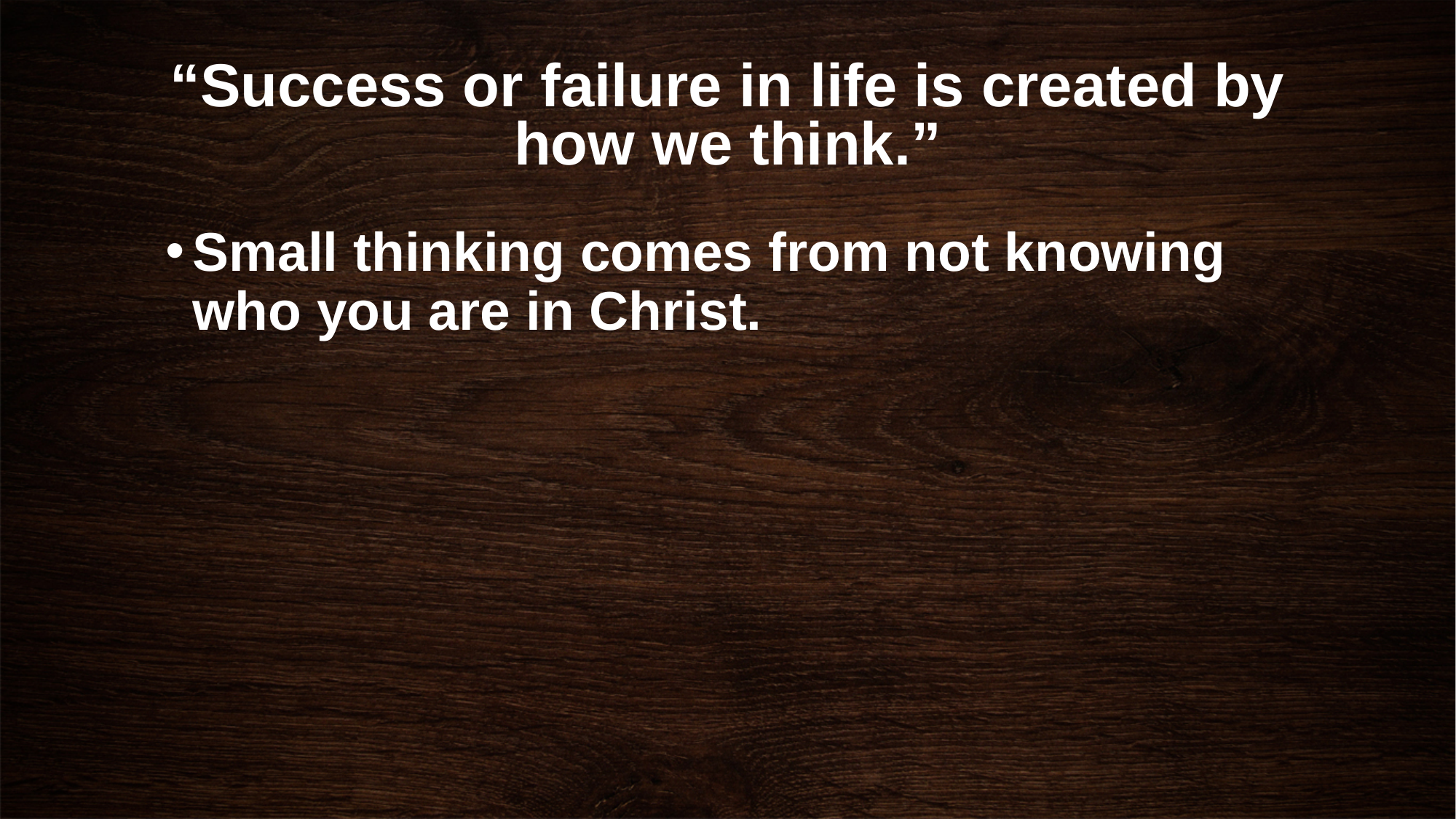

# “Success or failure in life is created by how we think.”
Small thinking comes from not knowing who you are in Christ.